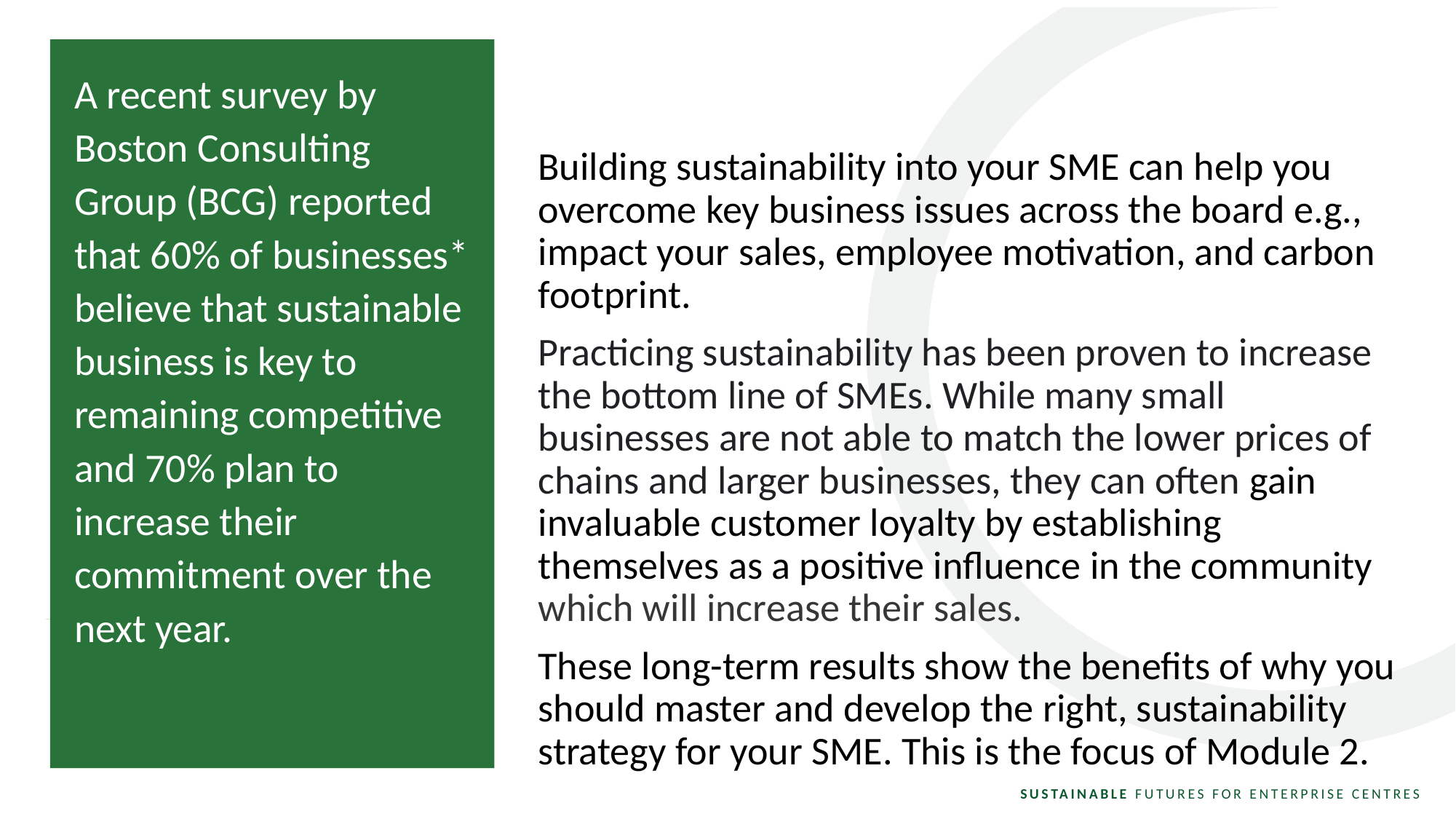

A recent survey by Boston Consulting Group (BCG) reported that 60% of businesses* believe that sustainable business is key to remaining competitive and 70% plan to increase their commitment over the next year.

Building sustainability into your SME can help you overcome key business issues across the board e.g., impact your sales, employee motivation, and carbon footprint.
Practicing sustainability has been proven to increase the bottom line of SMEs. While many small businesses are not able to match the lower prices of chains and larger businesses, they can often gain invaluable customer loyalty by establishing themselves as a positive influence in the community which will increase their sales.
These long-term results show the benefits of why you should master and develop the right, sustainability strategy for your SME. This is the focus of Module 2.